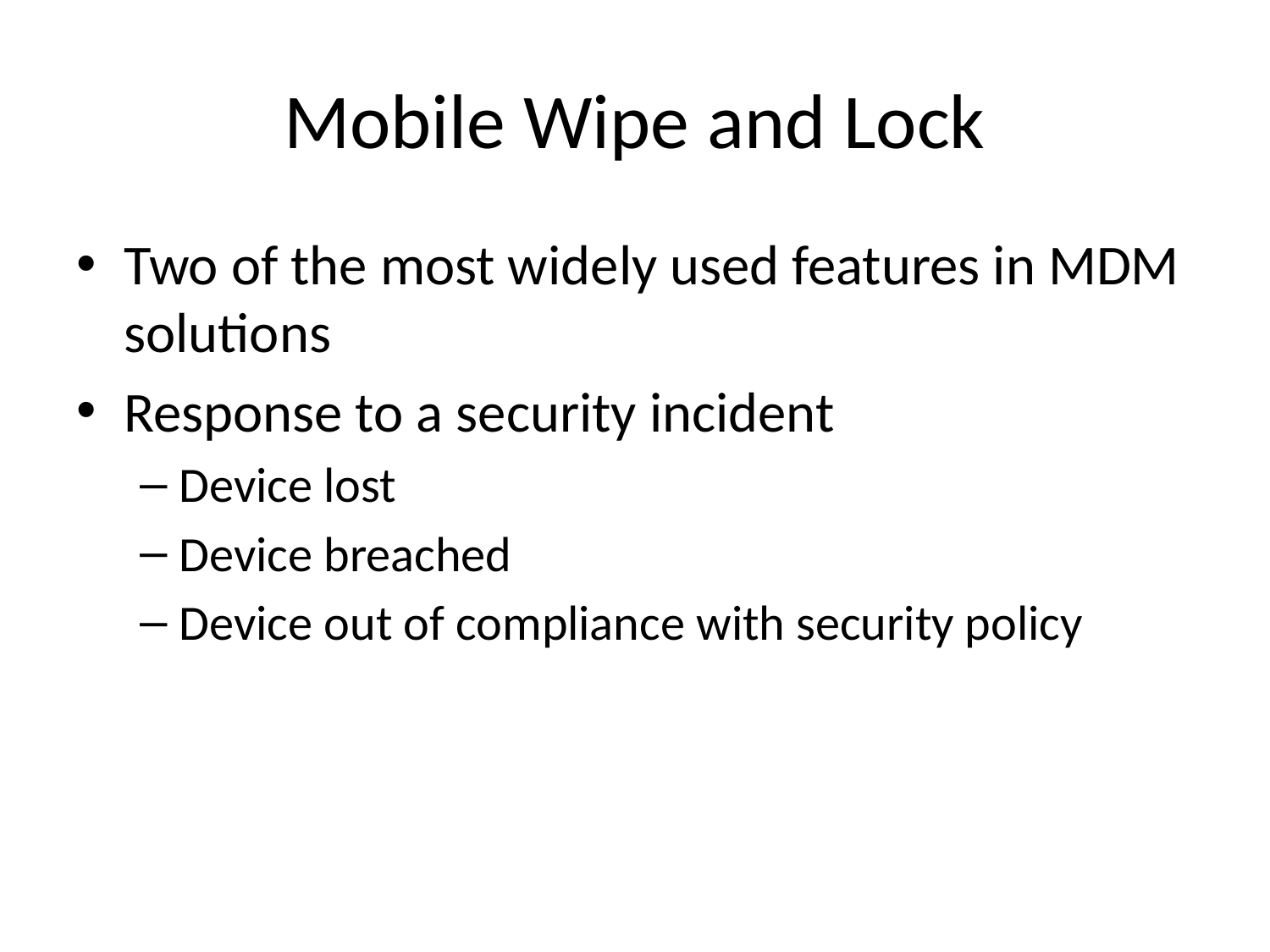

# Mobile Wipe and Lock
Two of the most widely used features in MDM solutions
Response to a security incident
Device lost
Device breached
Device out of compliance with security policy